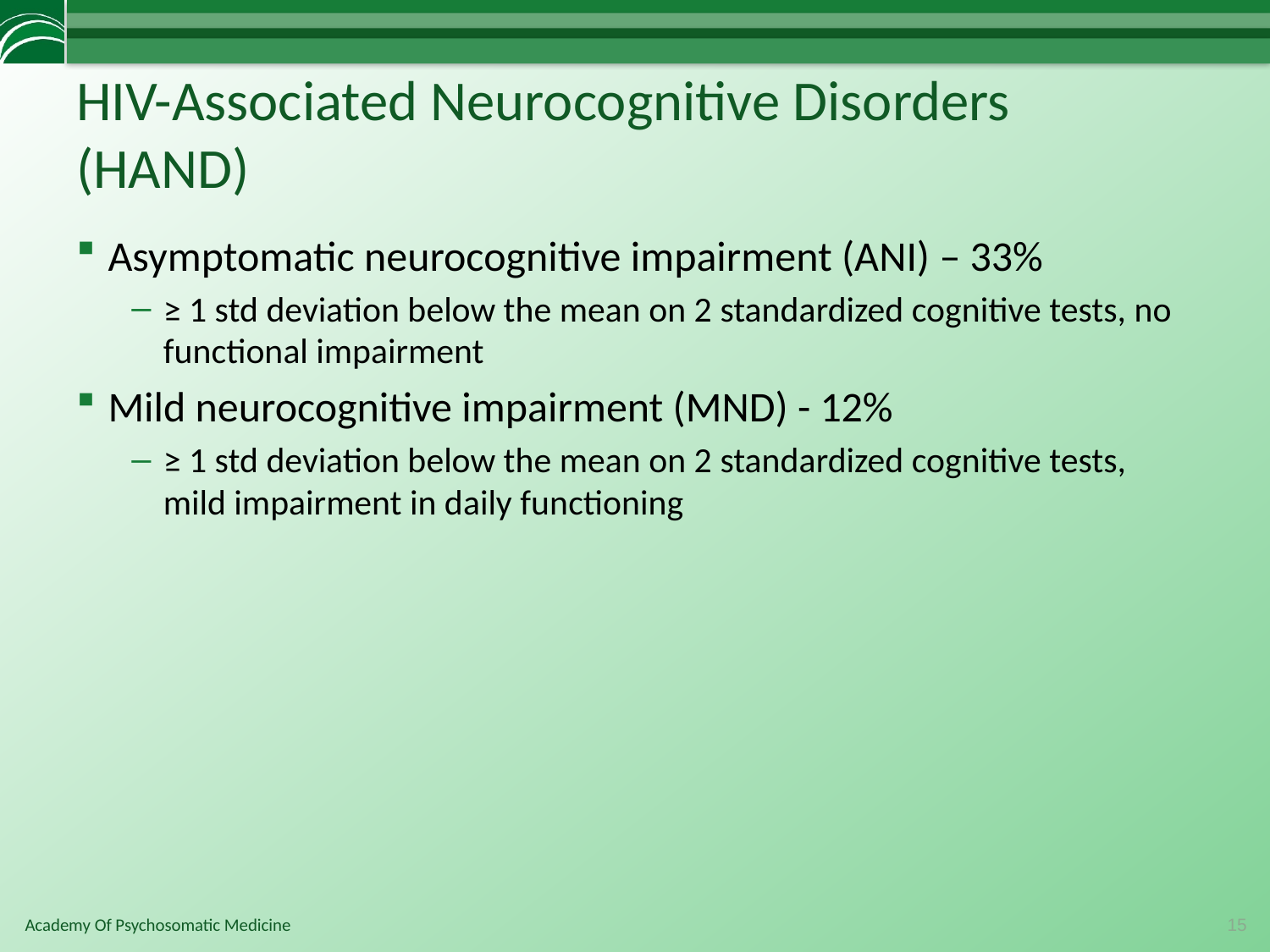

# HIV-Associated Neurocognitive Disorders (HAND)
Asymptomatic neurocognitive impairment (ANI) – 33%
≥ 1 std deviation below the mean on 2 standardized cognitive tests, no functional impairment
Mild neurocognitive impairment (MND) - 12%
≥ 1 std deviation below the mean on 2 standardized cognitive tests, mild impairment in daily functioning
15